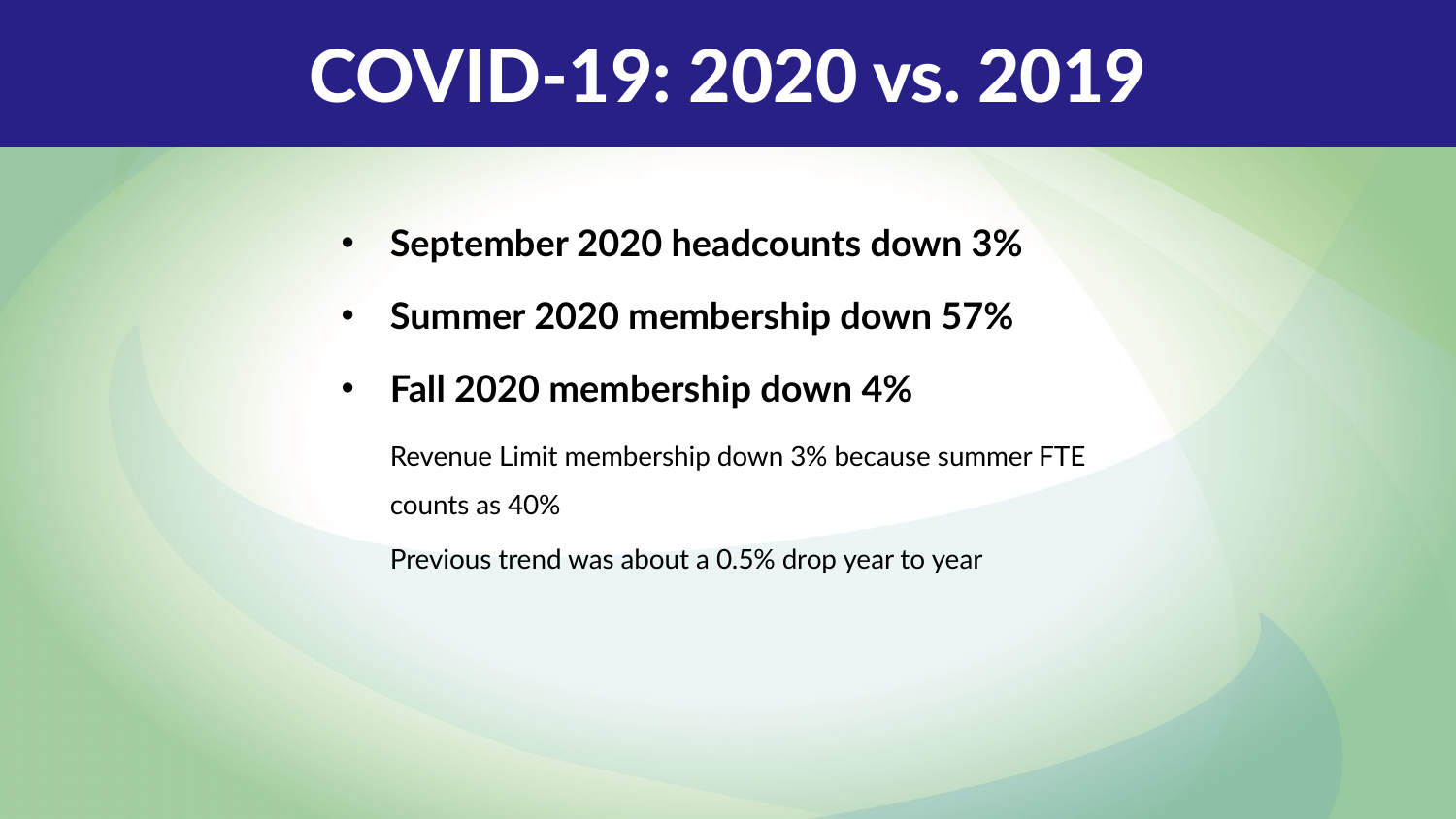

COVID-19: 2020 vs. 2019
September 2020 headcounts down 3%
Summer 2020 membership down 57%
Fall 2020 membership down 4%
Revenue Limit membership down 3% because summer FTE counts as 40%
Previous trend was about a 0.5% drop year to year